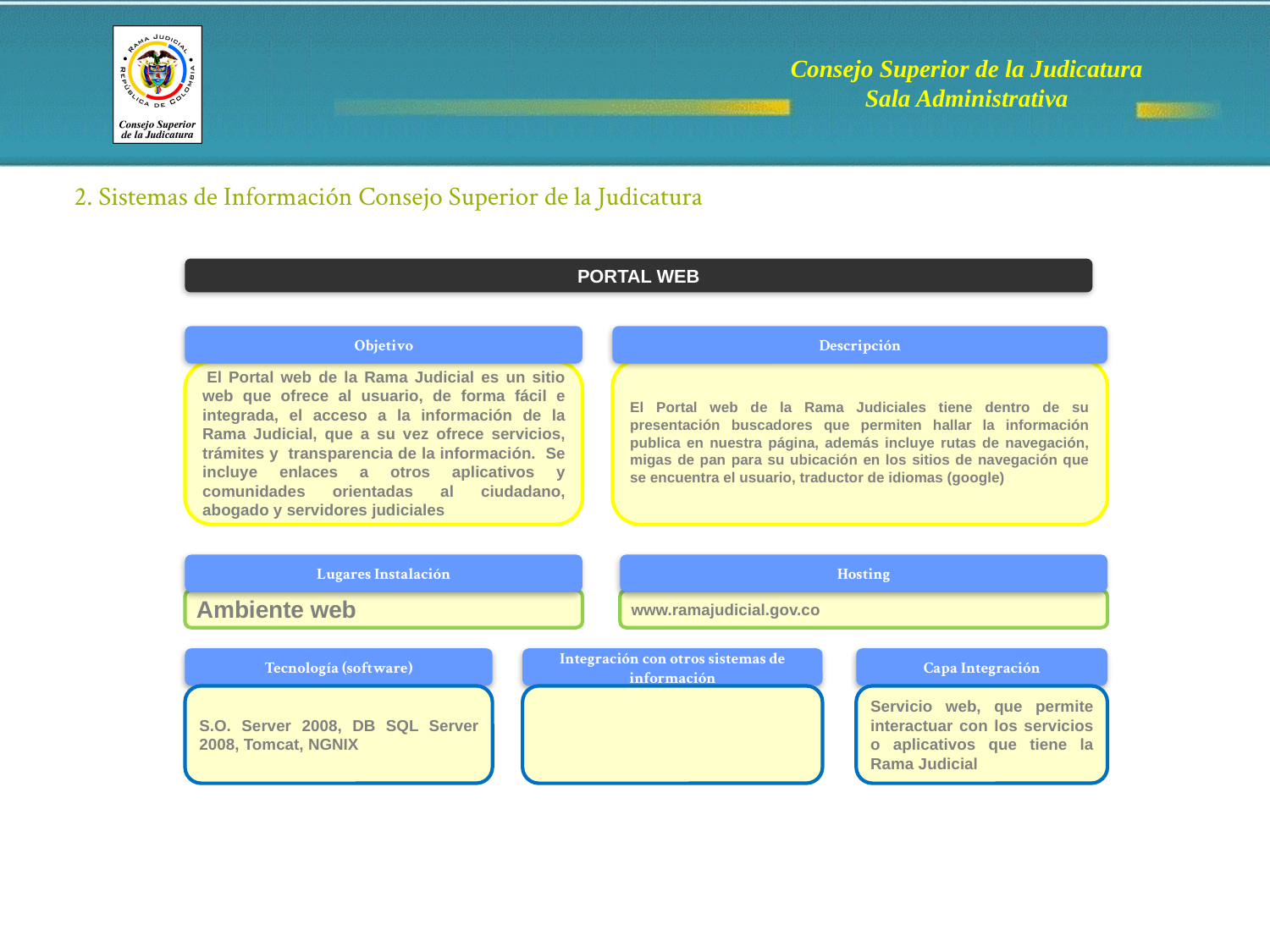

2. Sistemas de Información Consejo Superior de la Judicatura
PORTAL WEB
Objetivo
Descripción
El Portal web de la Rama Judiciales tiene dentro de su presentación buscadores que permiten hallar la información publica en nuestra página, además incluye rutas de navegación, migas de pan para su ubicación en los sitios de navegación que se encuentra el usuario, traductor de idiomas (google)
 El Portal web de la Rama Judicial es un sitio web que ofrece al usuario, de forma fácil e integrada, el acceso a la información de la Rama Judicial, que a su vez ofrece servicios, trámites y  transparencia de la información.  Se incluye enlaces a otros aplicativos y comunidades orientadas al ciudadano, abogado y servidores judiciales
Hosting
Lugares Instalación
Ambiente web
www.ramajudicial.gov.co
Tecnología (software)
Integración con otros sistemas de información
Capa Integración
S.O. Server 2008, DB SQL Server 2008, Tomcat, NGNIX

Servicio web, que permite interactuar con los servicios o aplicativos que tiene la Rama Judicial